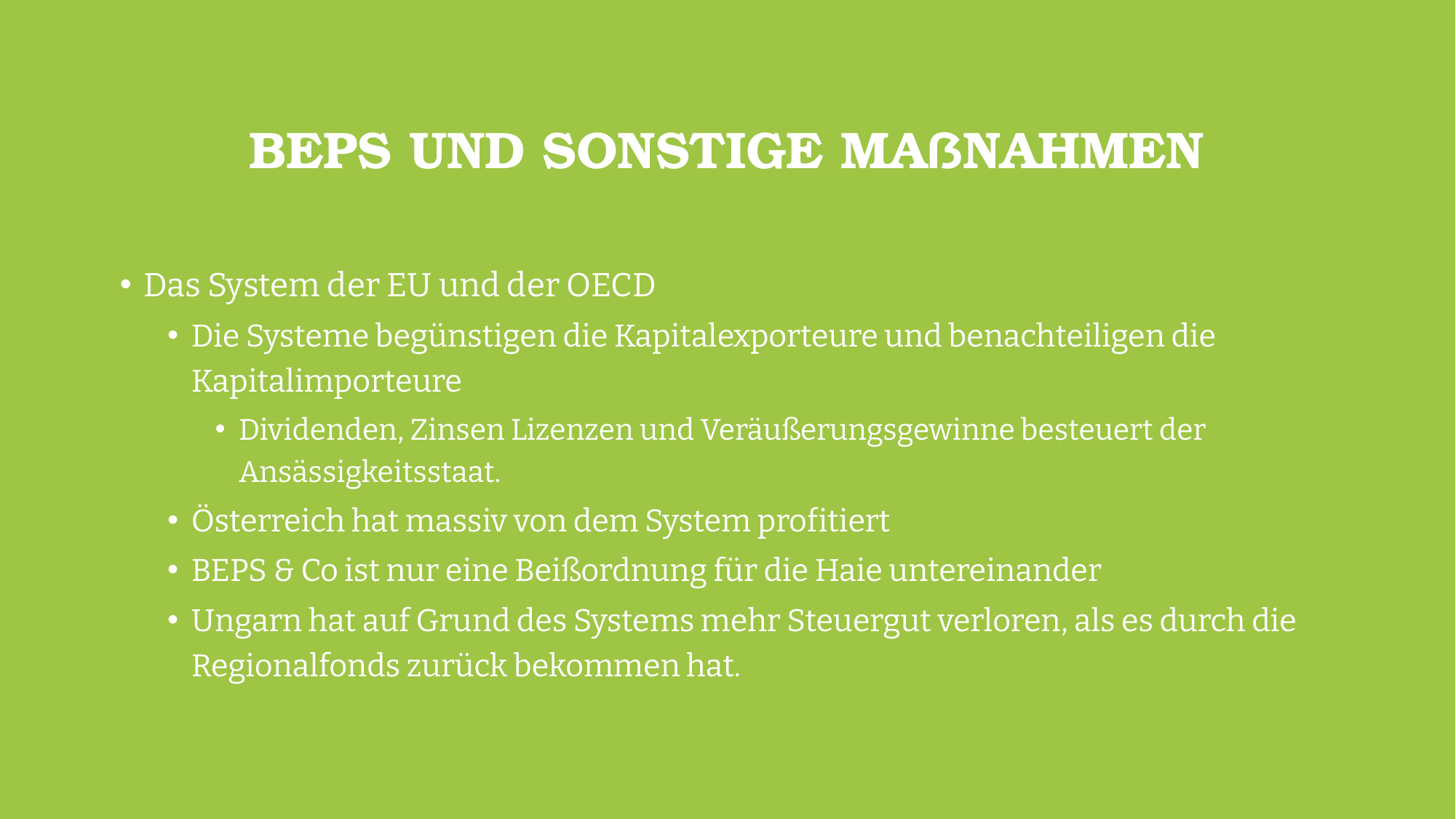

# BEPS und sonstige Maßnahmen
Das System der EU und der OECD
Die Systeme begünstigen die Kapitalexporteure und benachteiligen die Kapitalimporteure
Dividenden, Zinsen Lizenzen und Veräußerungsgewinne besteuert der Ansässigkeitsstaat.
Österreich hat massiv von dem System profitiert
BEPS & Co ist nur eine Beißordnung für die Haie untereinander
Ungarn hat auf Grund des Systems mehr Steuergut verloren, als es durch die Regionalfonds zurück bekommen hat.